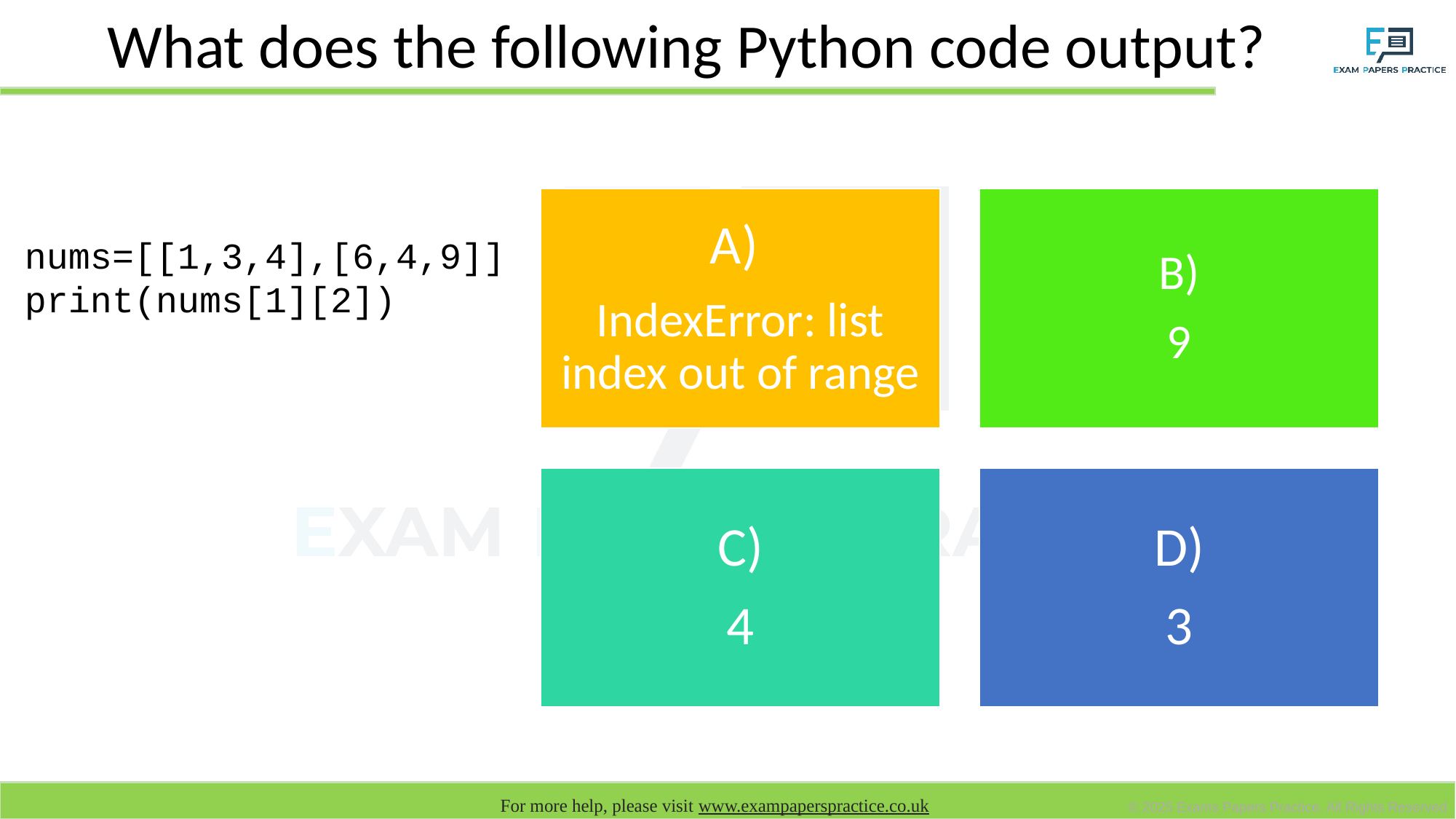

# What does the following Python code output?
A)
IndexError: list index out of range
B)
9
C)
4
D)
3
nums=[[1,3,4],[6,4,9]]
print(nums[1][2])